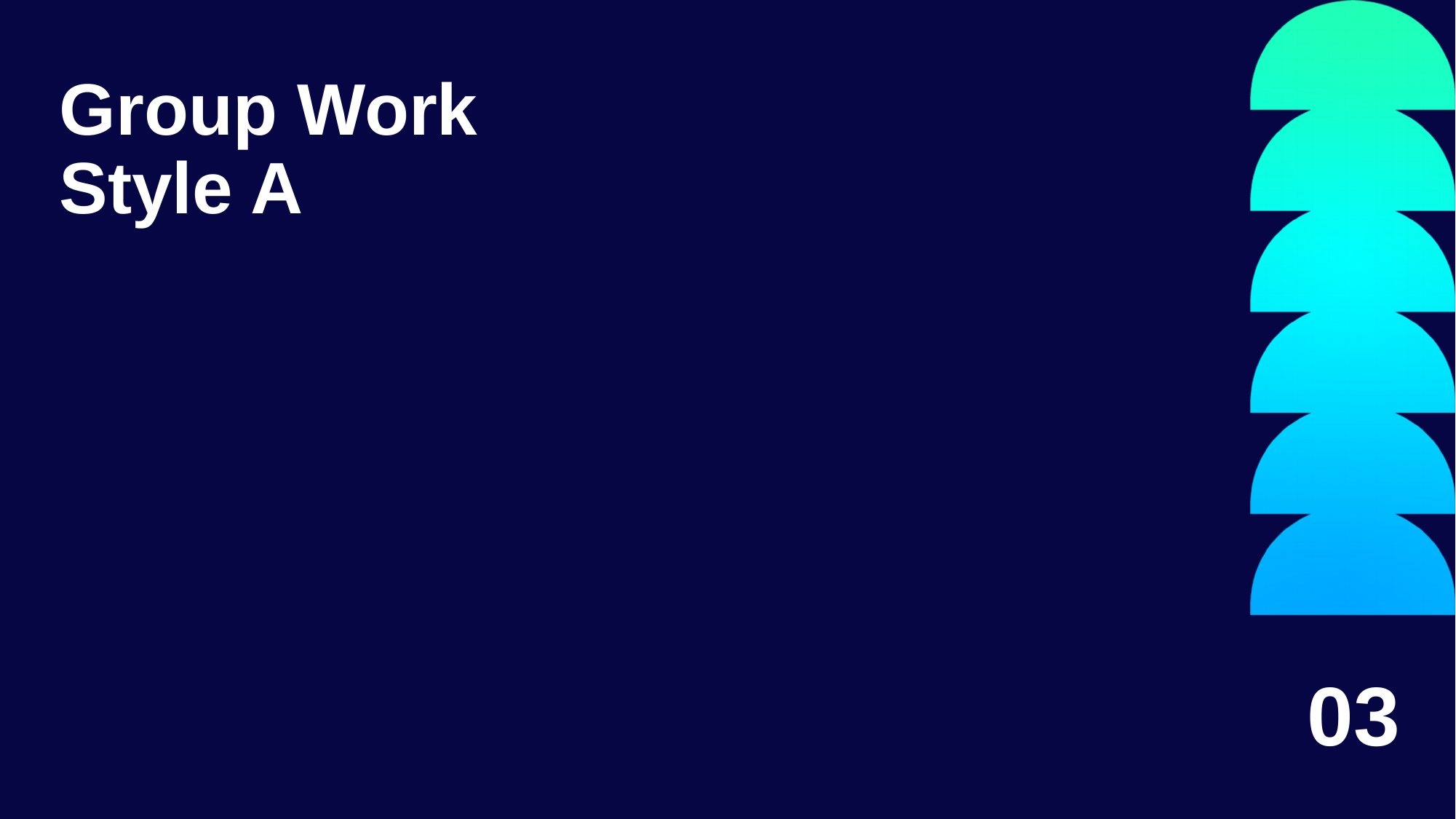

Style A Title 19
Group Work  Style A

03